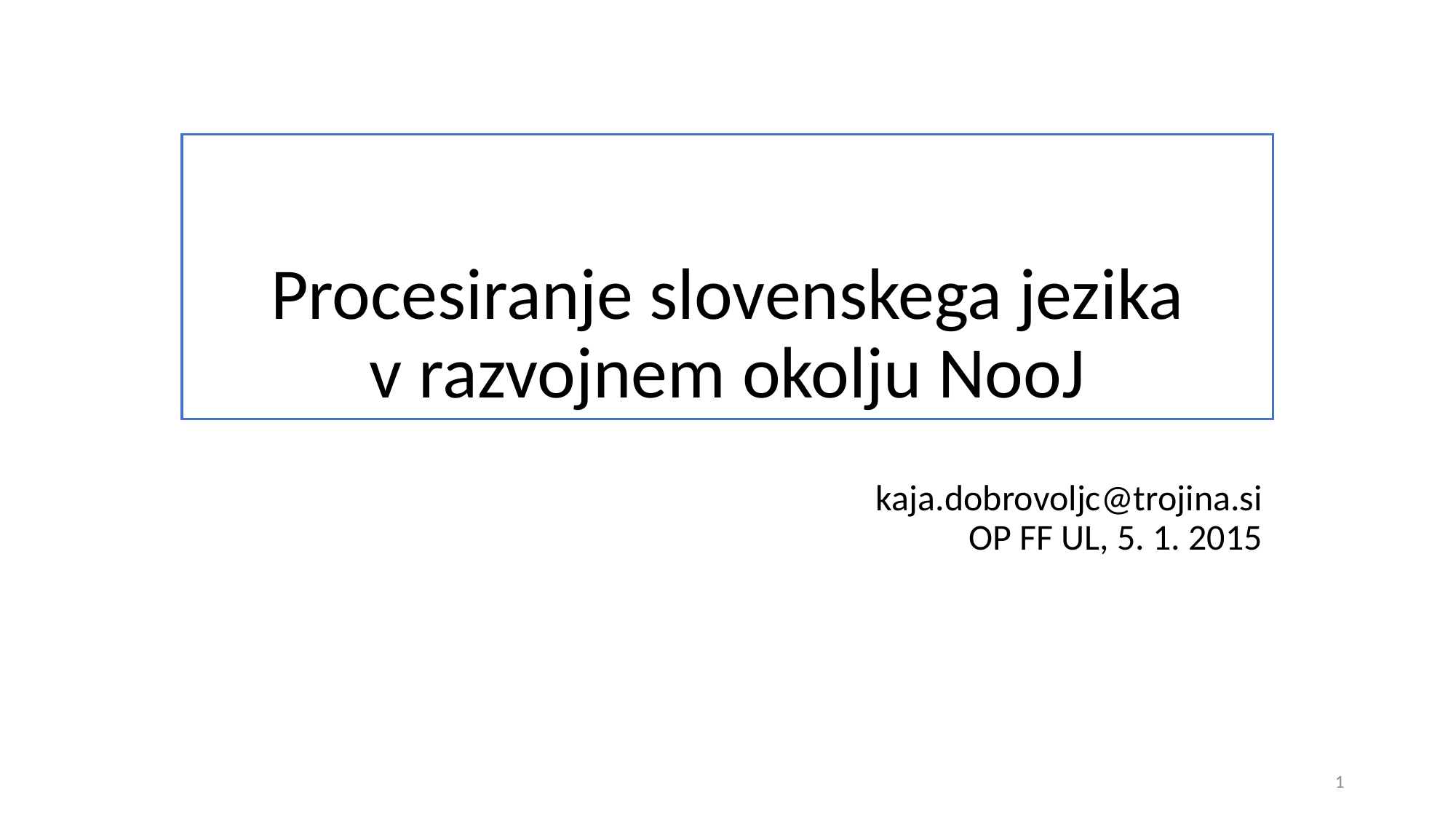

# Procesiranje slovenskega jezika v razvojnem okolju NooJ

kaja.dobrovoljc@trojina.si
OP FF UL, 5. 1. 2015
1